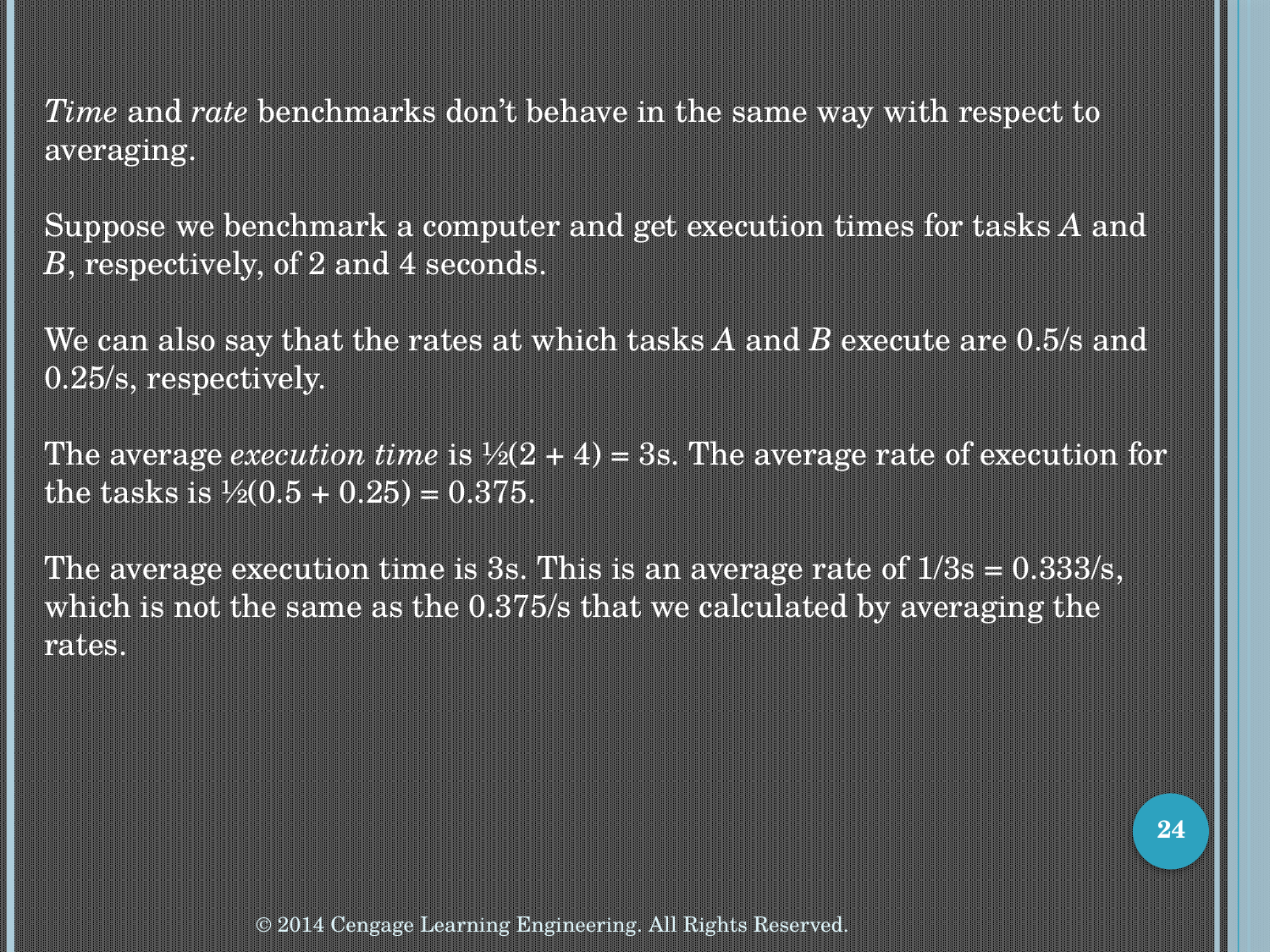

Time and rate benchmarks don’t behave in the same way with respect to averaging.

Suppose we benchmark a computer and get execution times for tasks A and B, respectively, of 2 and 4 seconds.

We can also say that the rates at which tasks A and B execute are 0.5/s and 0.25/s, respectively.

The average execution time is ½(2 + 4) = 3s. The average rate of execution for the tasks is ½(0.5 + 0.25) = 0.375.

The average execution time is 3s. This is an average rate of 1/3s = 0.333/s, which is not the same as the 0.375/s that we calculated by averaging the rates.
24
© 2014 Cengage Learning Engineering. All Rights Reserved.